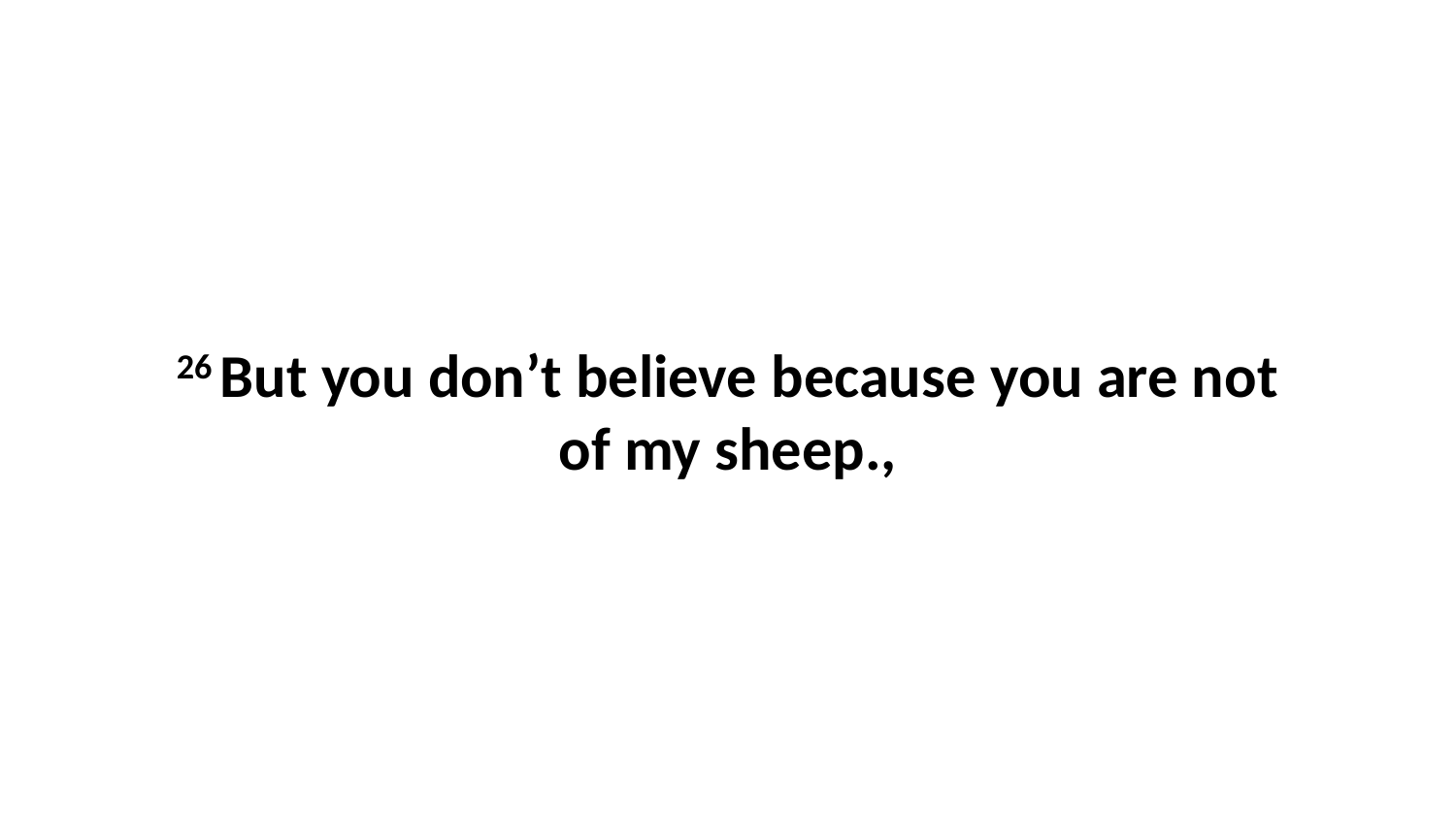

26 But you don’t believe because you are not of my sheep.,